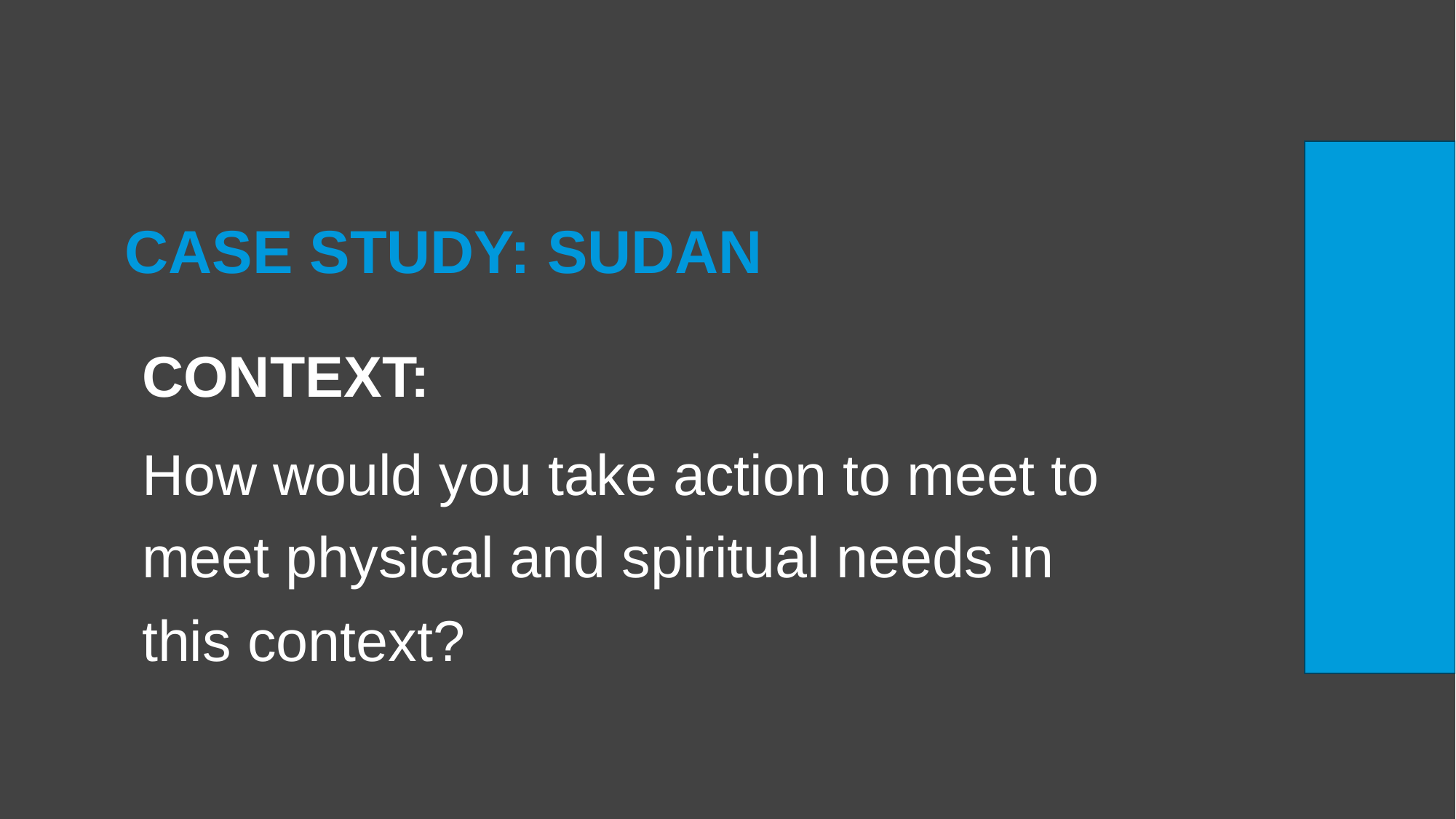

# CASE STUDY: SUDAN
CONTEXT:
How would you take action to meet to meet physical and spiritual needs in this context?